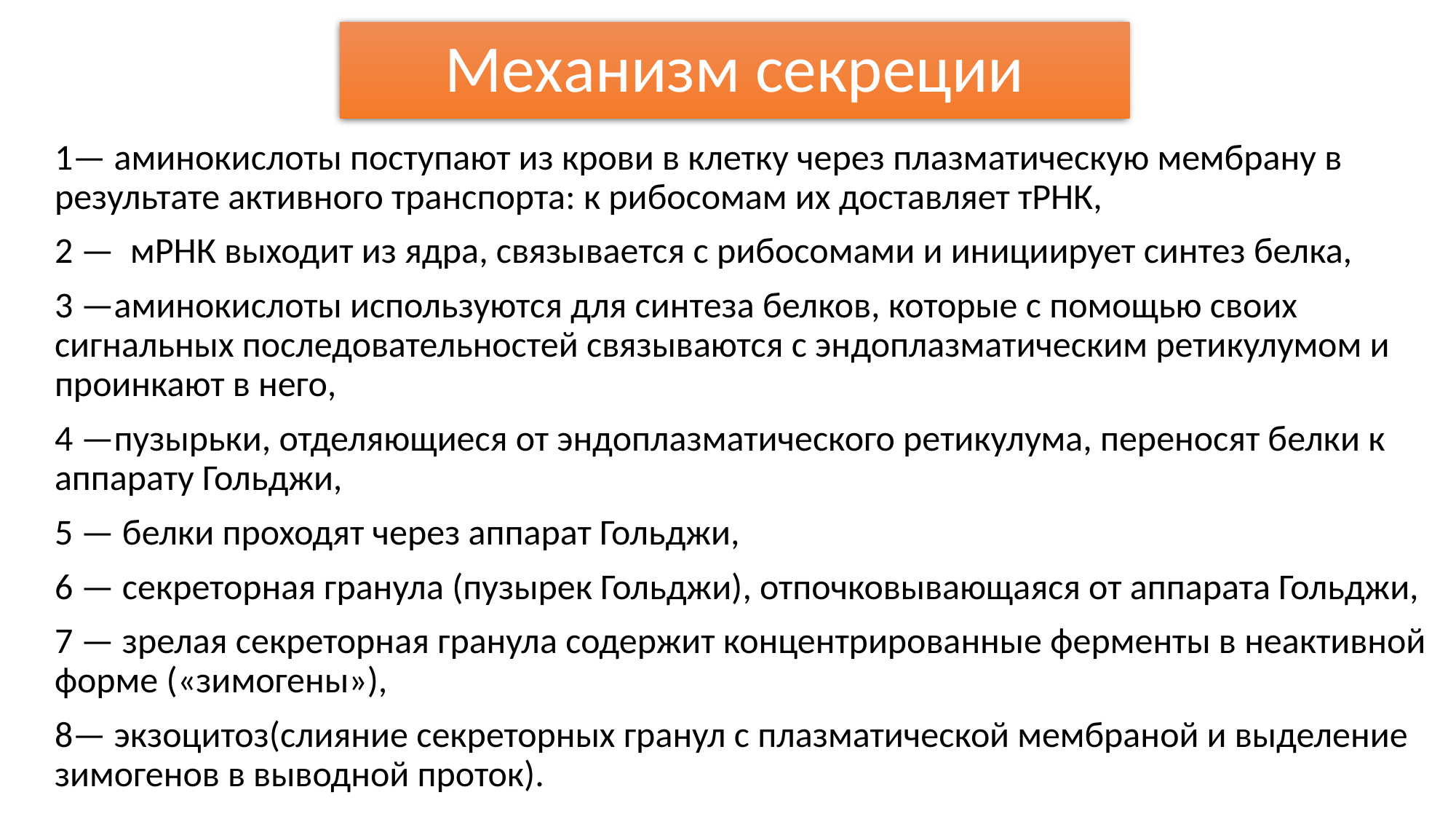

# Механизм секреции
1— аминокислоты поступают из крови в клетку через плазматическую мембрану в результате активного транспорта: к рибосомам их доставляет тРНК,
2 —  мРНК выходит из ядра, связывается с рибосомами и инициирует синтез белка,
3 —аминокислоты используются для синтеза белков, которые с помощью своих сигнальных последовательностей связываются с эндоплазматическим ретикулумом и проинкают в него,
4 —пузырьки, отделяющиеся от эндоплазматического ретикулума, переносят белки к аппарату Гольджи,
5 — белки проходят через аппарат Гольджи,
6 — секреторная гранула (пузырек Гольджи), отпочковывающаяся от аппарата Гольджи,
7 — зрелая секреторная гранула содержит концентрированные ферменты в неактивной форме («зимогены»),
8— экзоцитоз(слияние секреторных гранул с плазматической мембраной и выделение зимогенов в выводной проток).